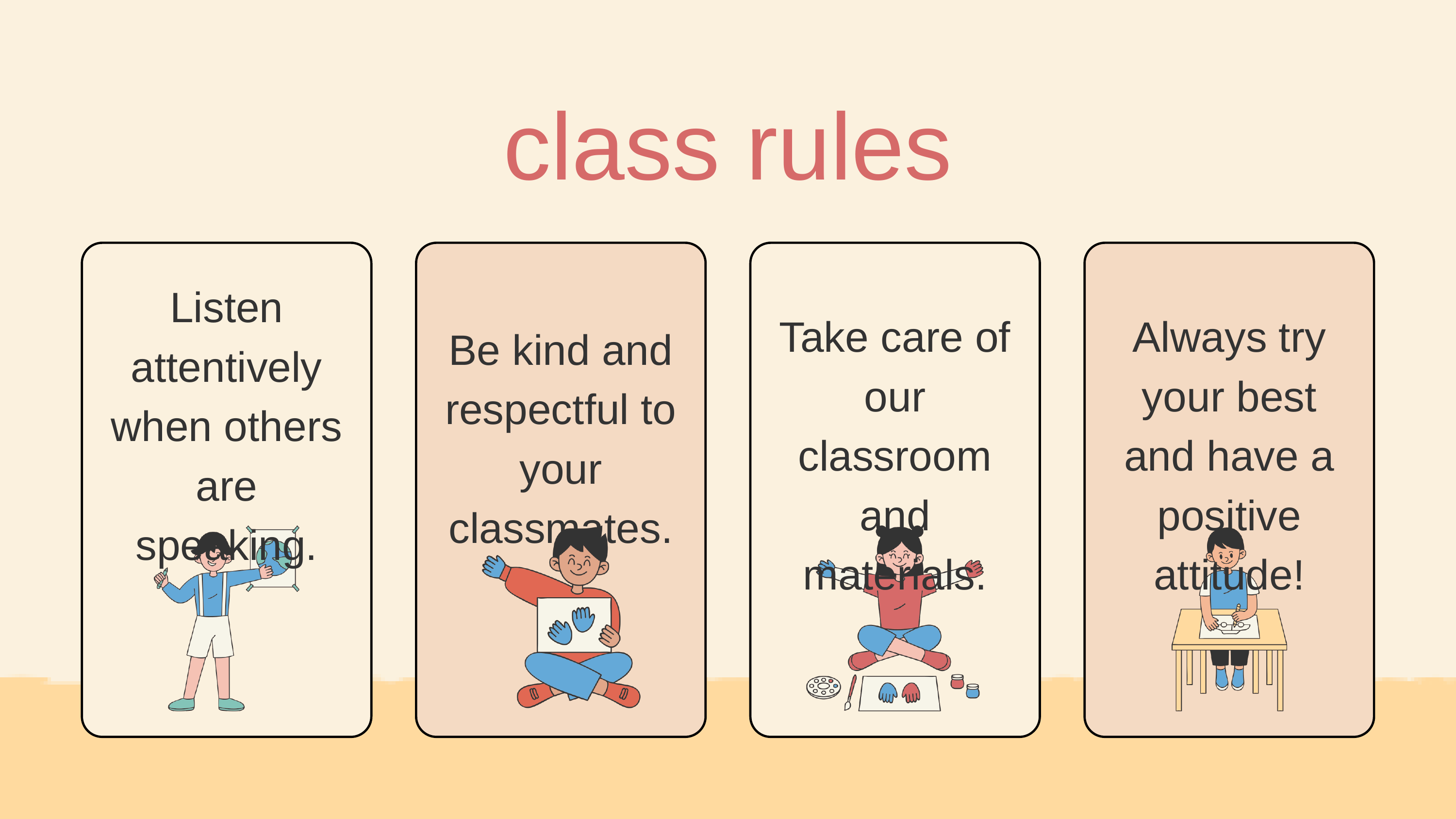

class rules

Listen attentively when others are speaking.
Take care of our classroom and materials.
Always try your best and have a positive attitude!
Be kind and respectful to your classmates.